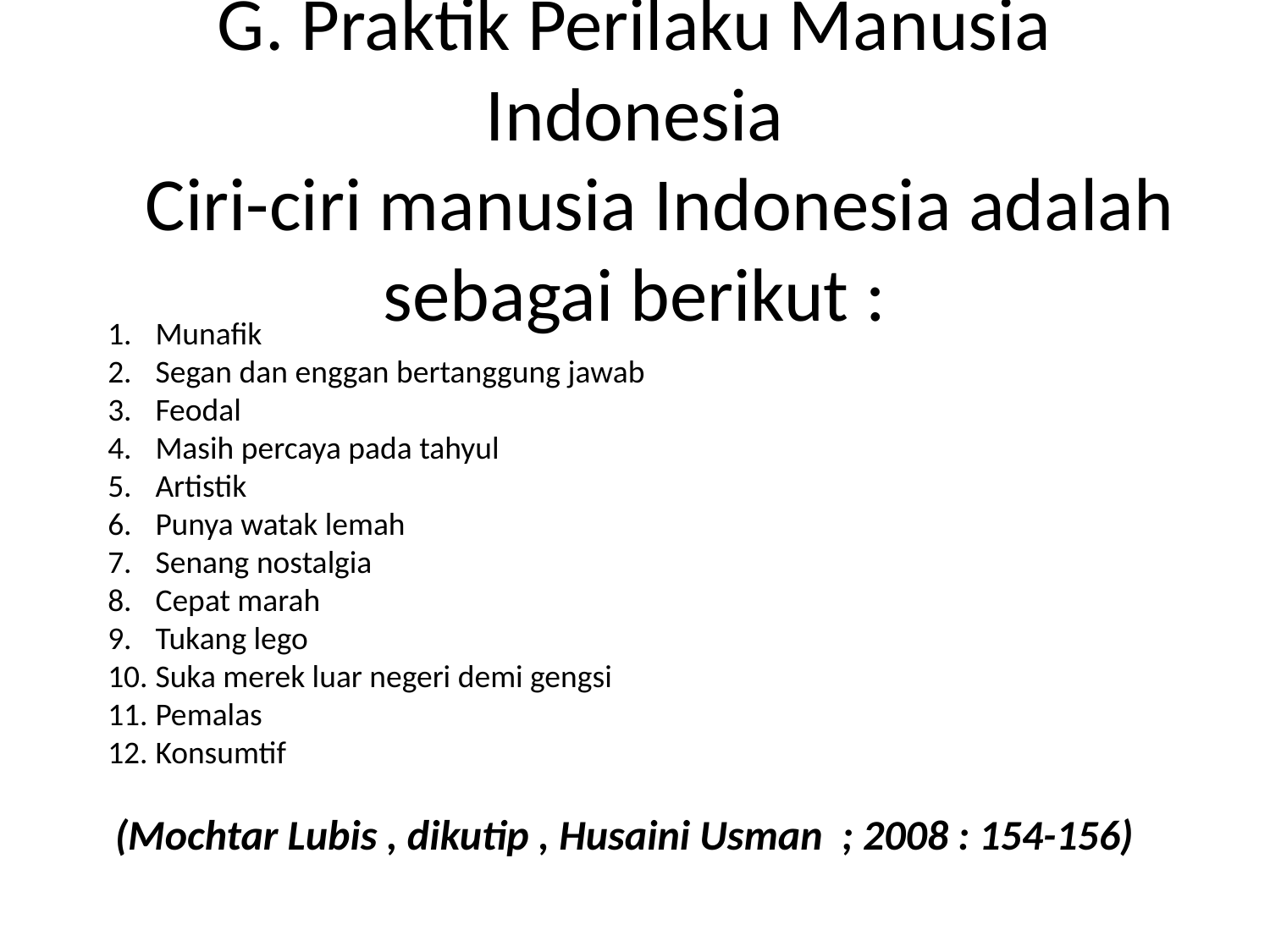

# G. Praktik Perilaku Manusia Indonesia Ciri-ciri manusia Indonesia adalah sebagai berikut :
Munafik
Segan dan enggan bertanggung jawab
Feodal
Masih percaya pada tahyul
Artistik
Punya watak lemah
Senang nostalgia
Cepat marah
Tukang lego
Suka merek luar negeri demi gengsi
Pemalas
Konsumtif

(Mochtar Lubis , dikutip , Husaini Usman  ; 2008 : 154-156)